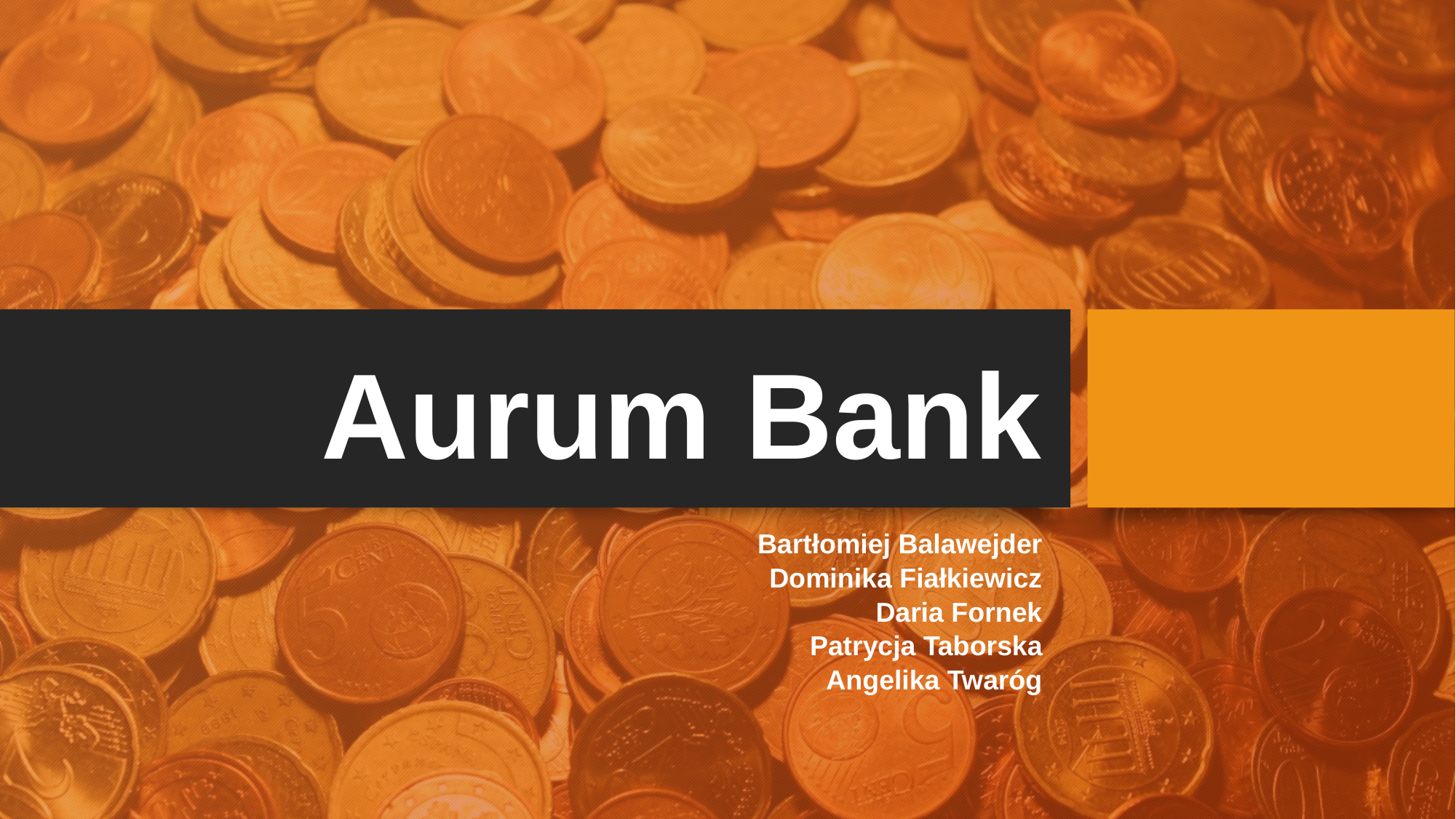

# Aurum Bank
Bartłomiej Balawejder
Dominika Fiałkiewicz
Daria Fornek
Patrycja Taborska
Angelika Twaróg